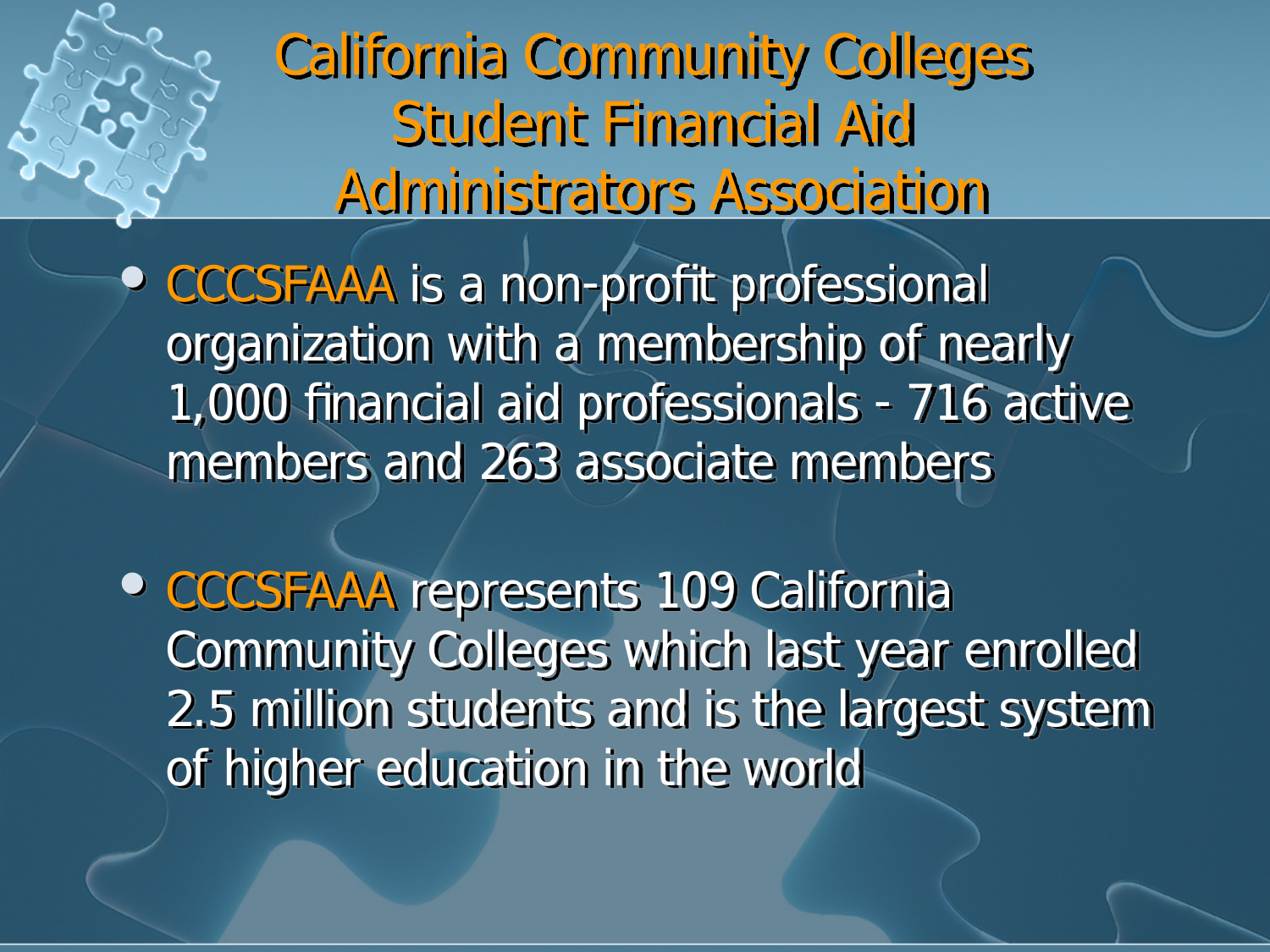

# California Community Colleges Student Financial Aid Administrators Association
CCCSFAAA is a non-profit professional organization with a membership of nearly 1,000 financial aid professionals - 716 active members and 263 associate members
CCCSFAAA represents 109 California Community Colleges which last year enrolled 2.5 million students and is the largest system of higher education in the world